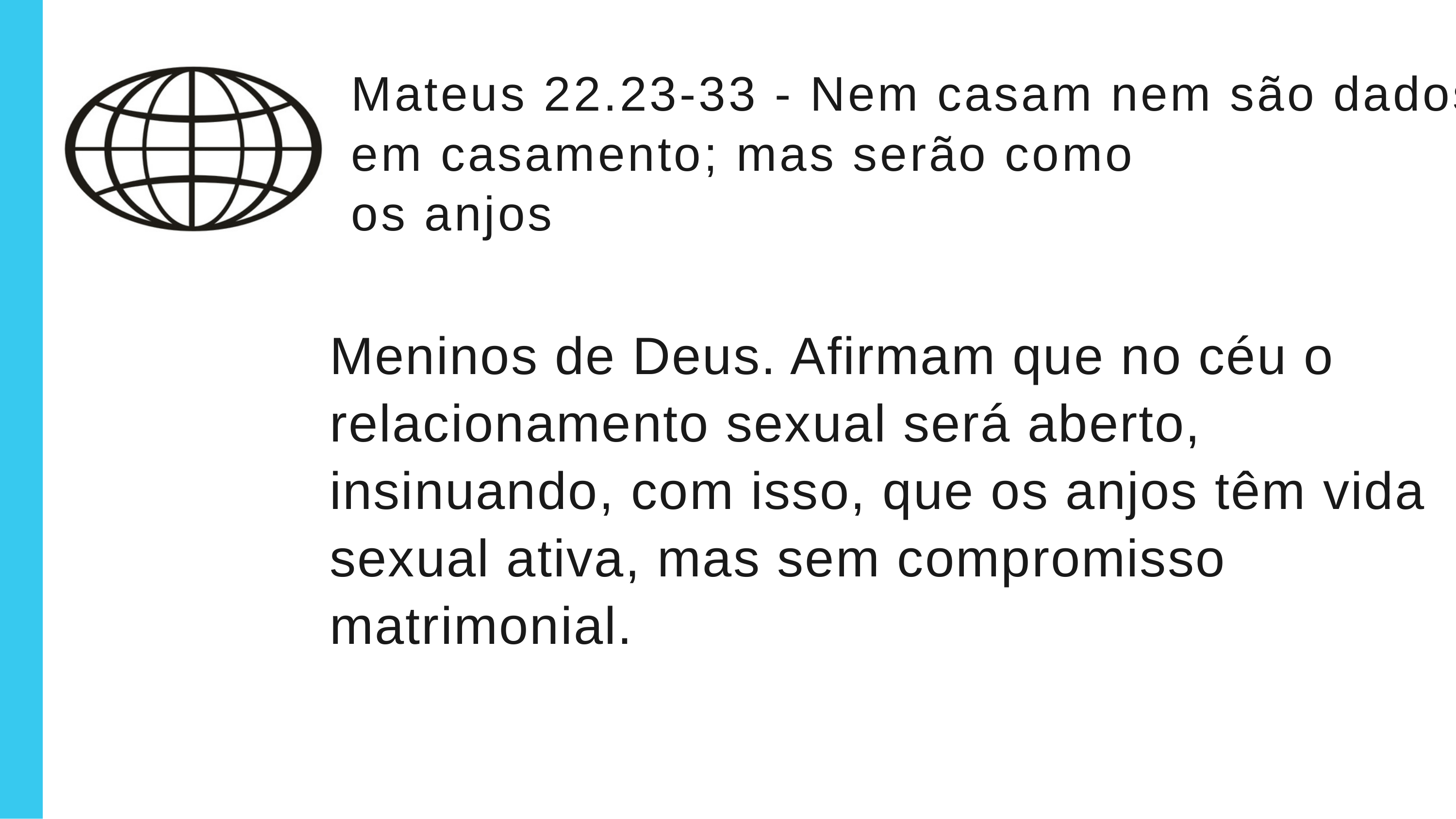

Mateus 22.23-33 - Nem casam nem são dados em casamento; mas serão como
os anjos

Meninos de Deus. Afirmam que no céu o relacionamento sexual será aberto, insinuando, com isso, que os anjos têm vida sexual ativa, mas sem compromisso matrimonial.